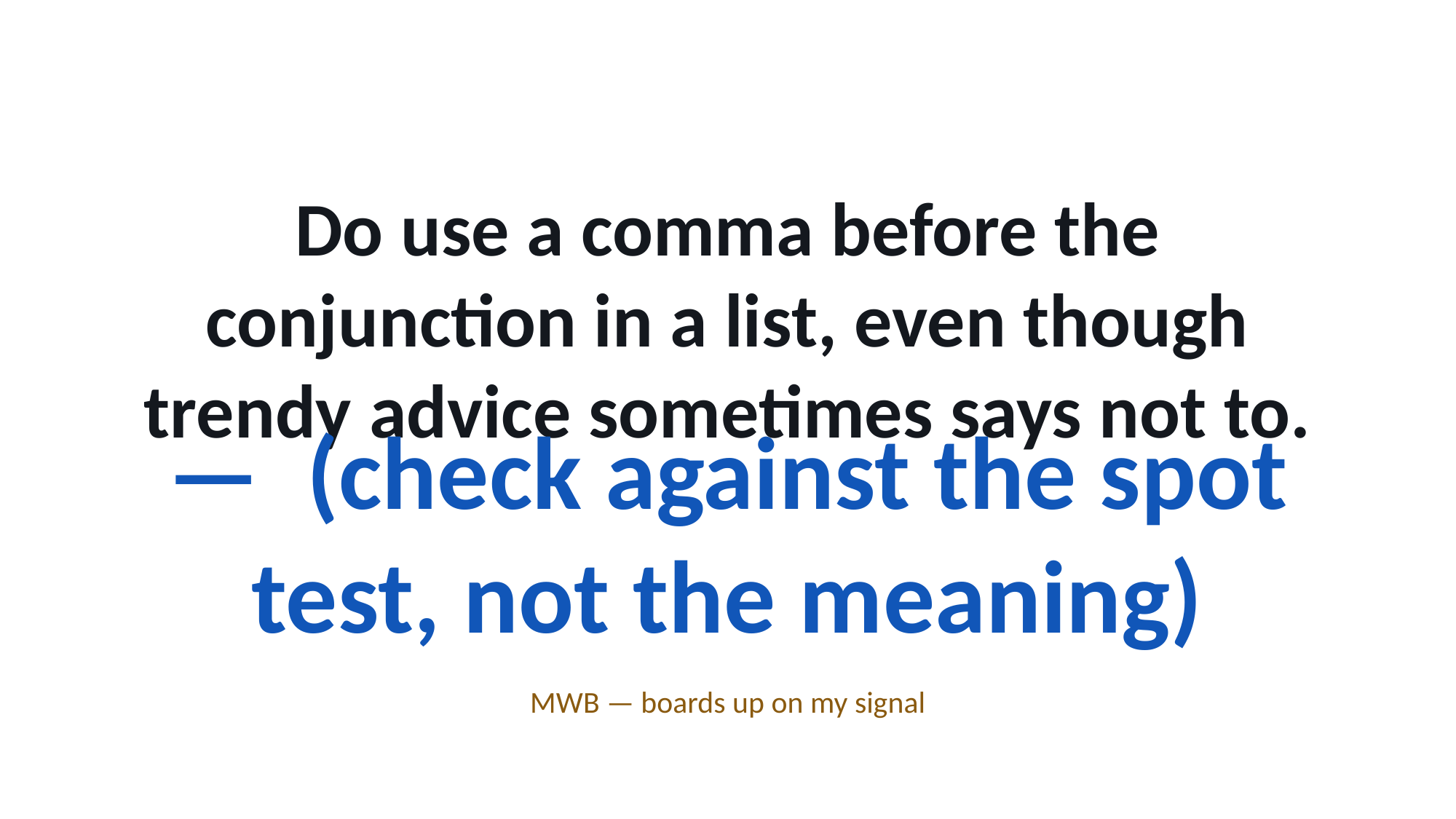

Do use a comma before the conjunction in a list, even though trendy advice sometimes says not to.
—  (check against the spot test, not the meaning)
MWB — boards up on my signal